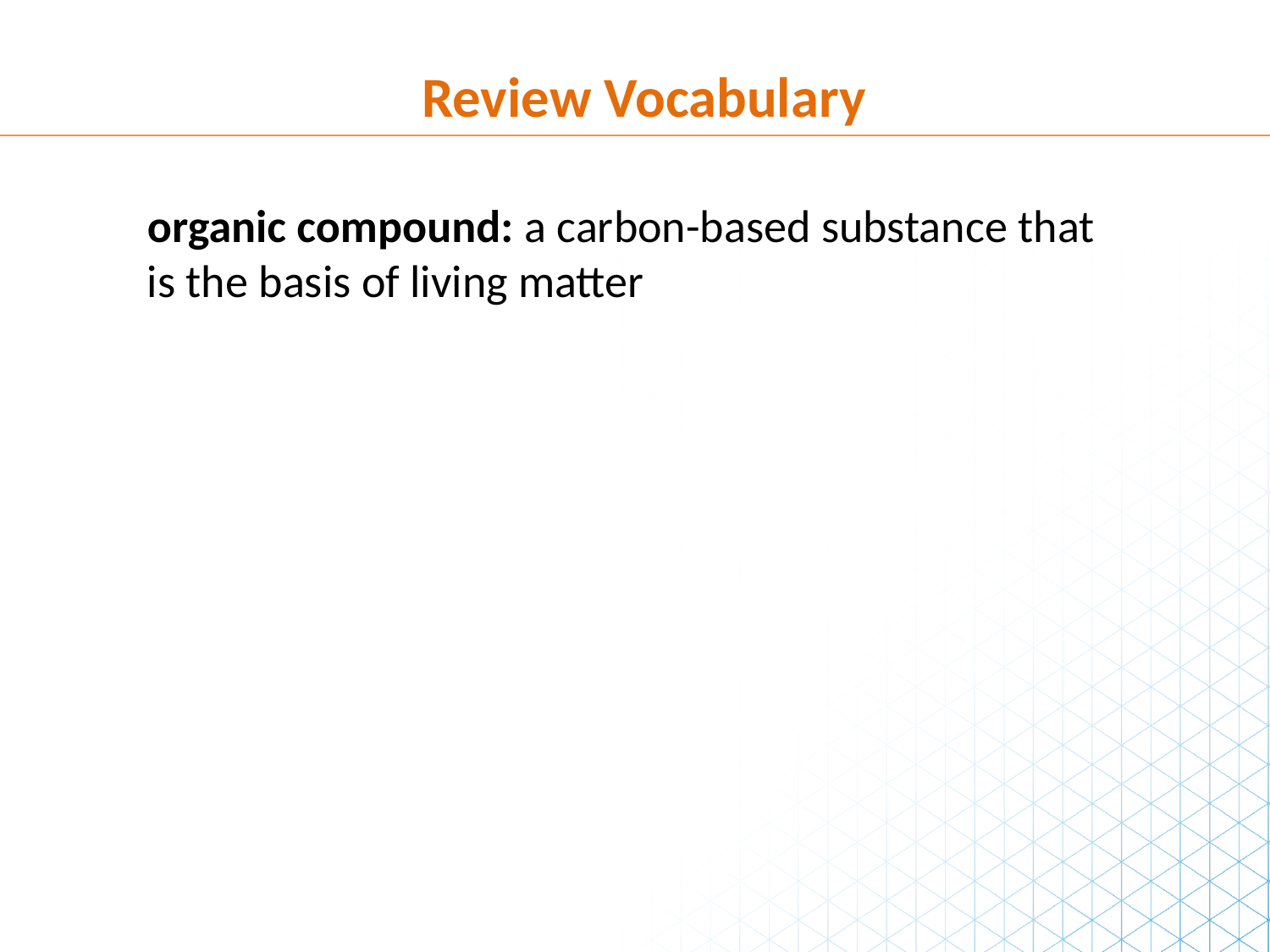

Review Vocabulary
organic compound: a carbon-based substance that is the basis of living matter